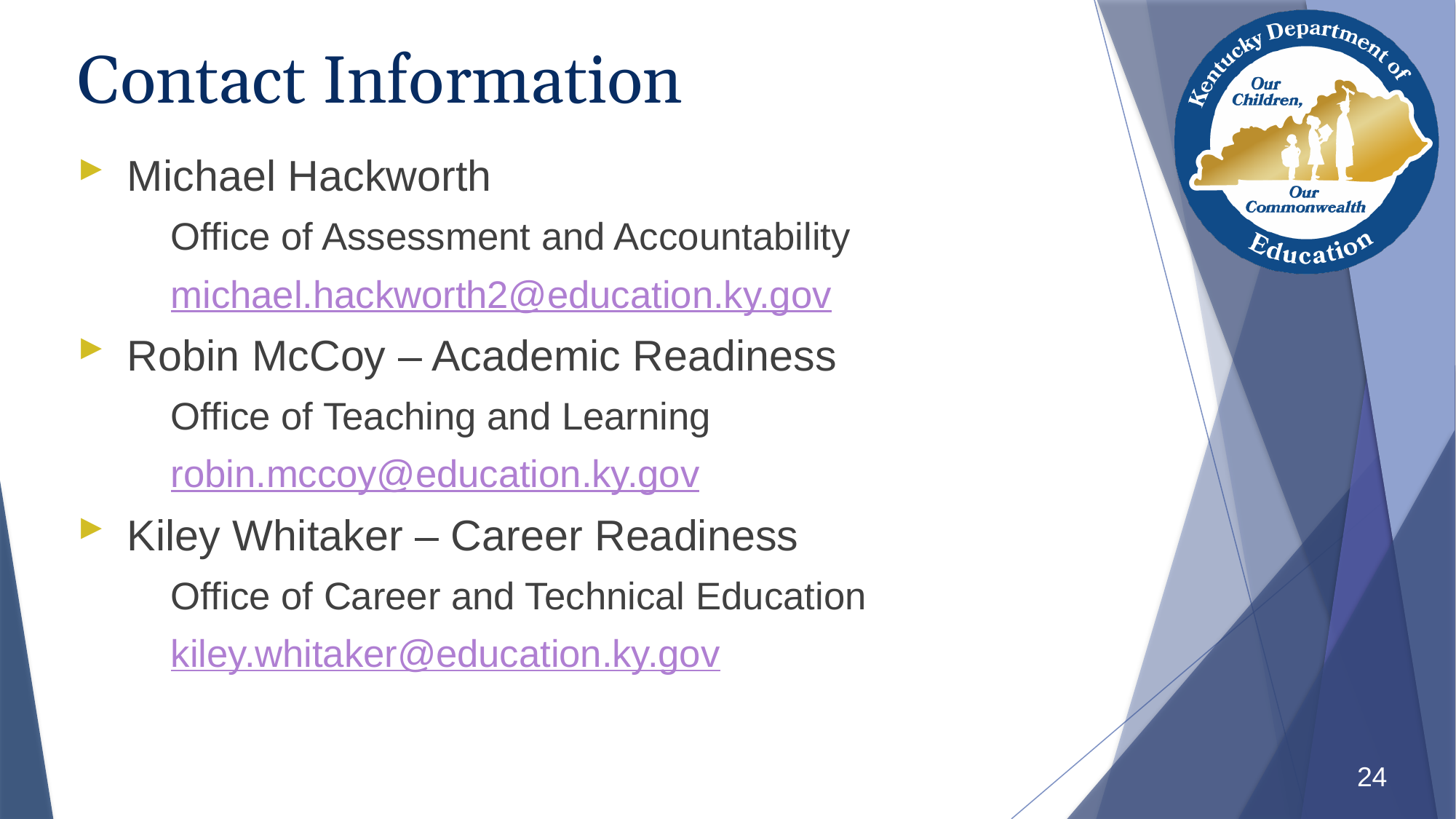

# Contact Information
 Michael Hackworth
    Office of Assessment and Accountability
    michael.hackworth2@education.ky.gov
 Robin McCoy – Academic Readiness
    Office of Teaching and Learning
    robin.mccoy@education.ky.gov
 Kiley Whitaker – Career Readiness
    Office of Career and Technical Education
    kiley.whitaker@education.ky.gov

24